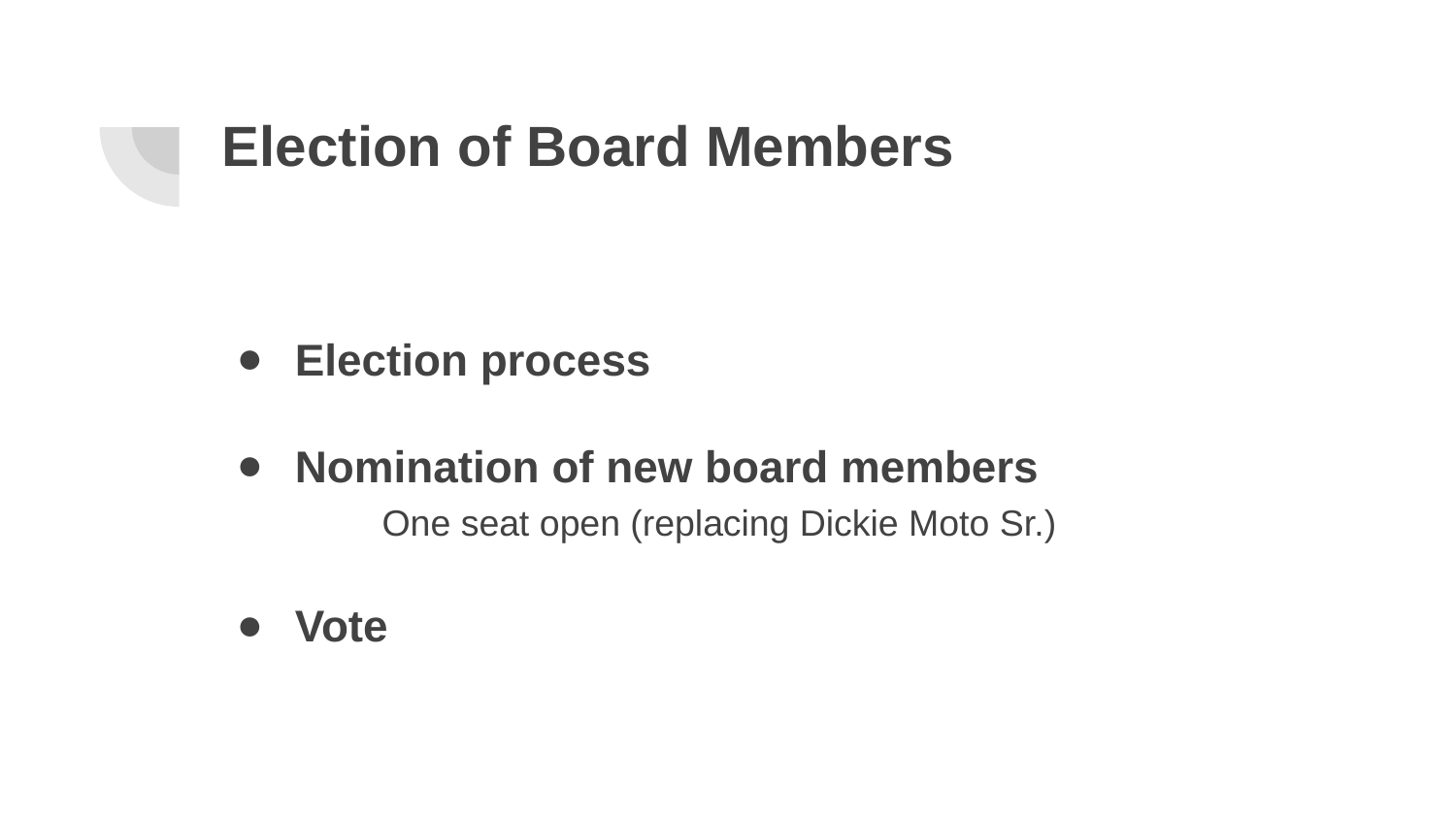

# Election of Board Members
Election process

Nomination of new board members
	One seat open (replacing Dickie Moto Sr.)

Vote